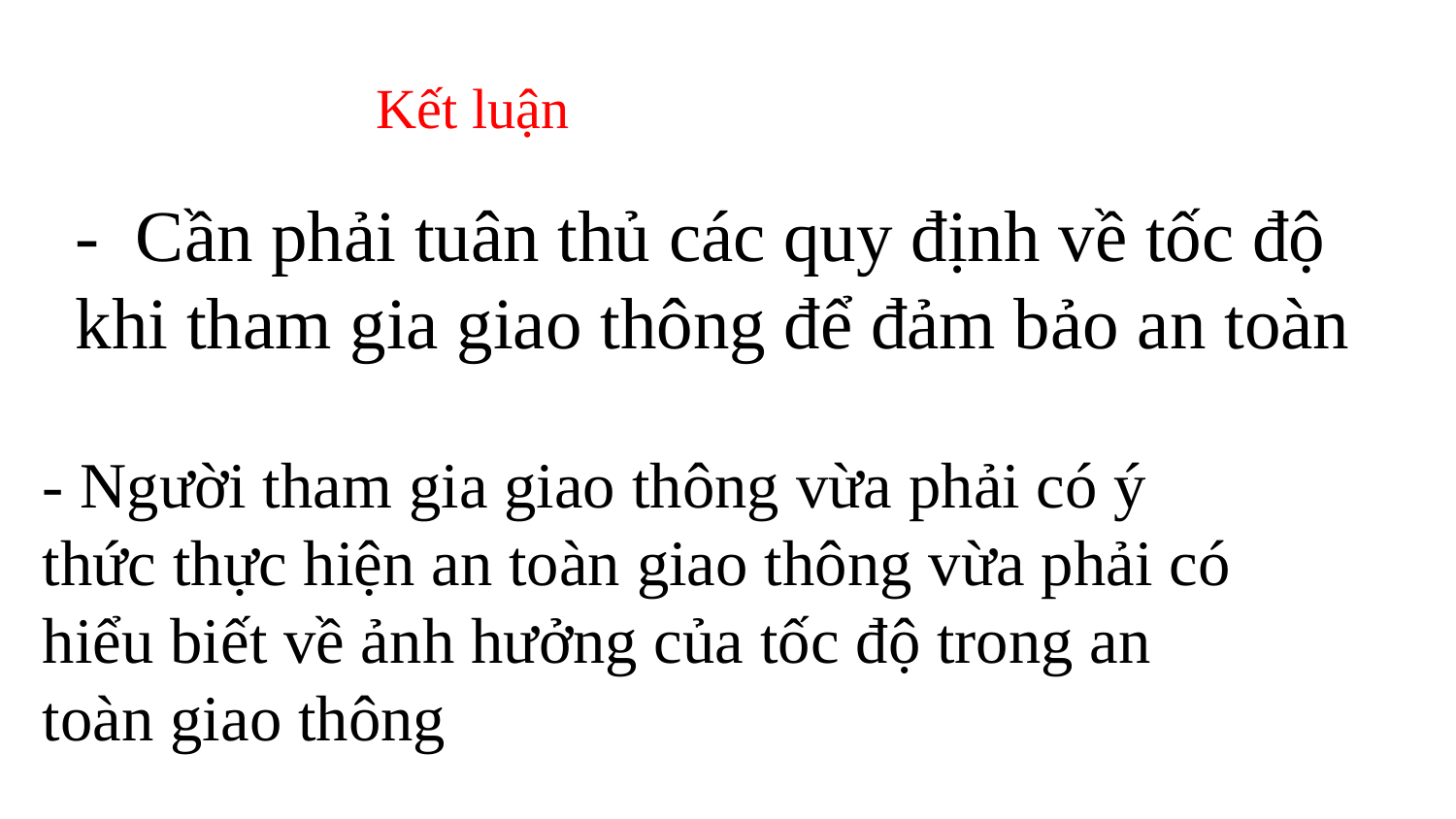

Kết luận
-  Cần phải tuân thủ các quy định về tốc độ khi tham gia giao thông để đảm bảo an toàn
- Người tham gia giao thông vừa phải có ý thức thực hiện an toàn giao thông vừa phải có hiểu biết về ảnh hưởng của tốc độ trong an toàn giao thông